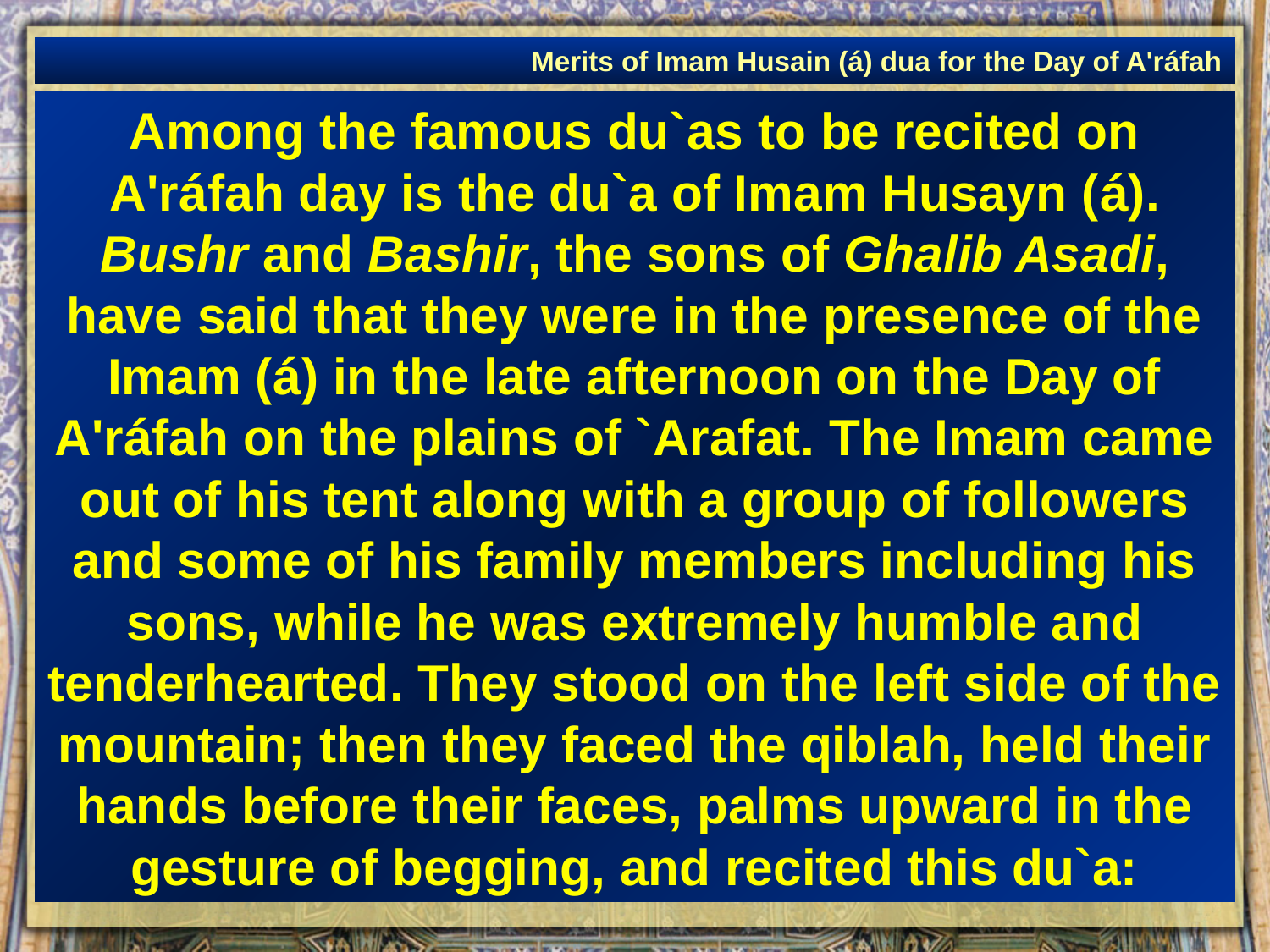

Merits of Imam Husain (á) dua for the Day of A'ráfah
# Among the famous du`as to be recited on A'ráfah day is the du`a of Imam Husayn (á). Bushr and Bashir, the sons of Ghalib Asadi, have said that they were in the presence of the Imam (á) in the late afternoon on the Day of A'ráfah on the plains of `Arafat. The Imam came out of his tent along with a group of followers and some of his family members including his sons, while he was extremely humble and tenderhearted. They stood on the left side of the mountain; then they faced the qiblah, held their hands before their faces, palms upward in the gesture of begging, and recited this du`a: